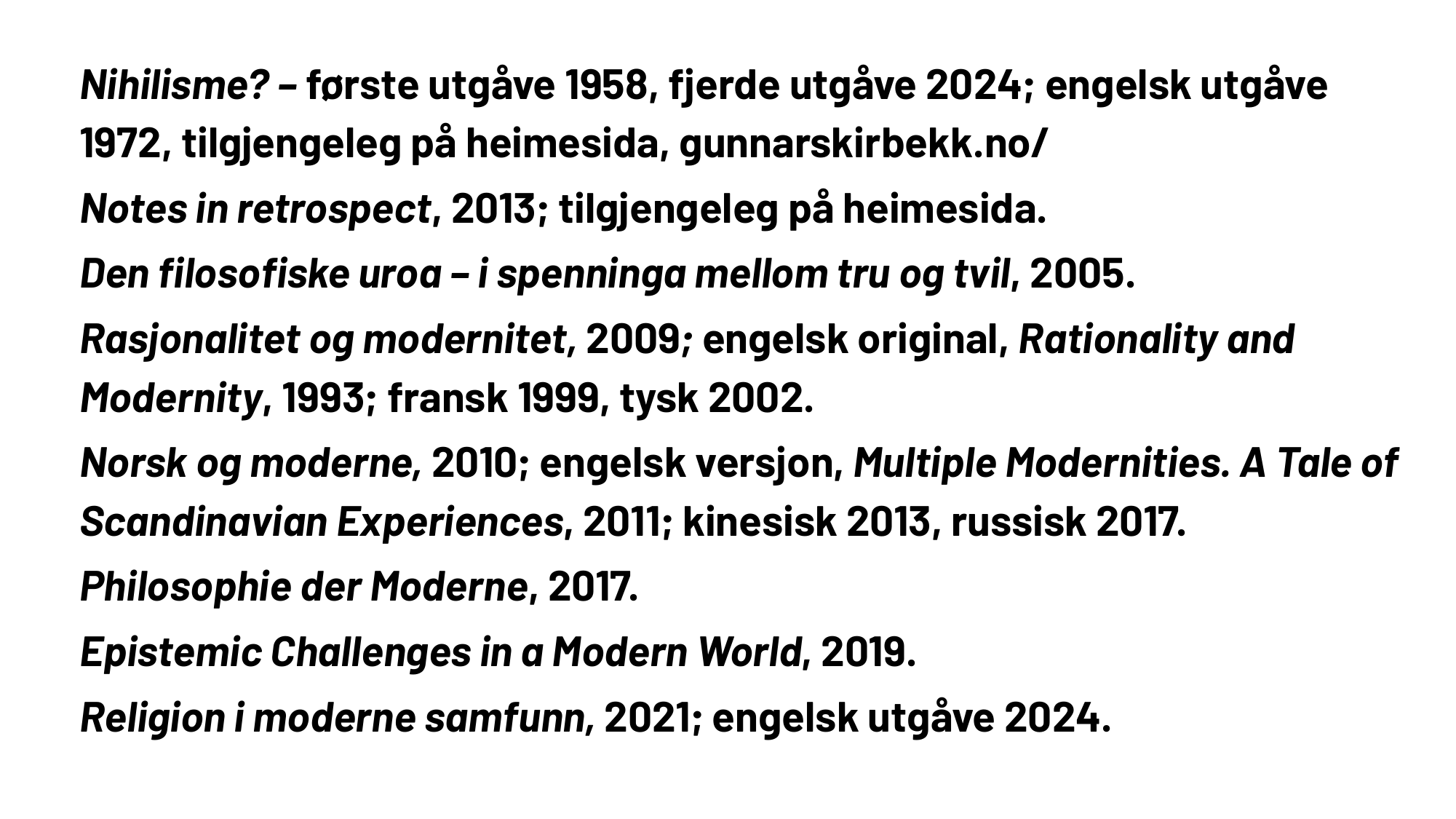

Nihilisme? – første utgåve 1958, fjerde utgåve 2024; engelsk utgåve 1972, tilgjengeleg på heimesida, gunnarskirbekk.no/
Notes in retrospect, 2013; tilgjengeleg på heimesida.
Den filosofiske uroa – i spenninga mellom tru og tvil, 2005.
Rasjonalitet og modernitet, 2009; engelsk original, Rationality and Modernity, 1993; fransk 1999, tysk 2002.
Norsk og moderne, 2010; engelsk versjon, Multiple Modernities. A Tale of Scandinavian Experiences, 2011; kinesisk 2013, russisk 2017.
Philosophie der Moderne, 2017.
Epistemic Challenges in a Modern World, 2019.
Religion i moderne samfunn, 2021; engelsk utgåve 2024.

#